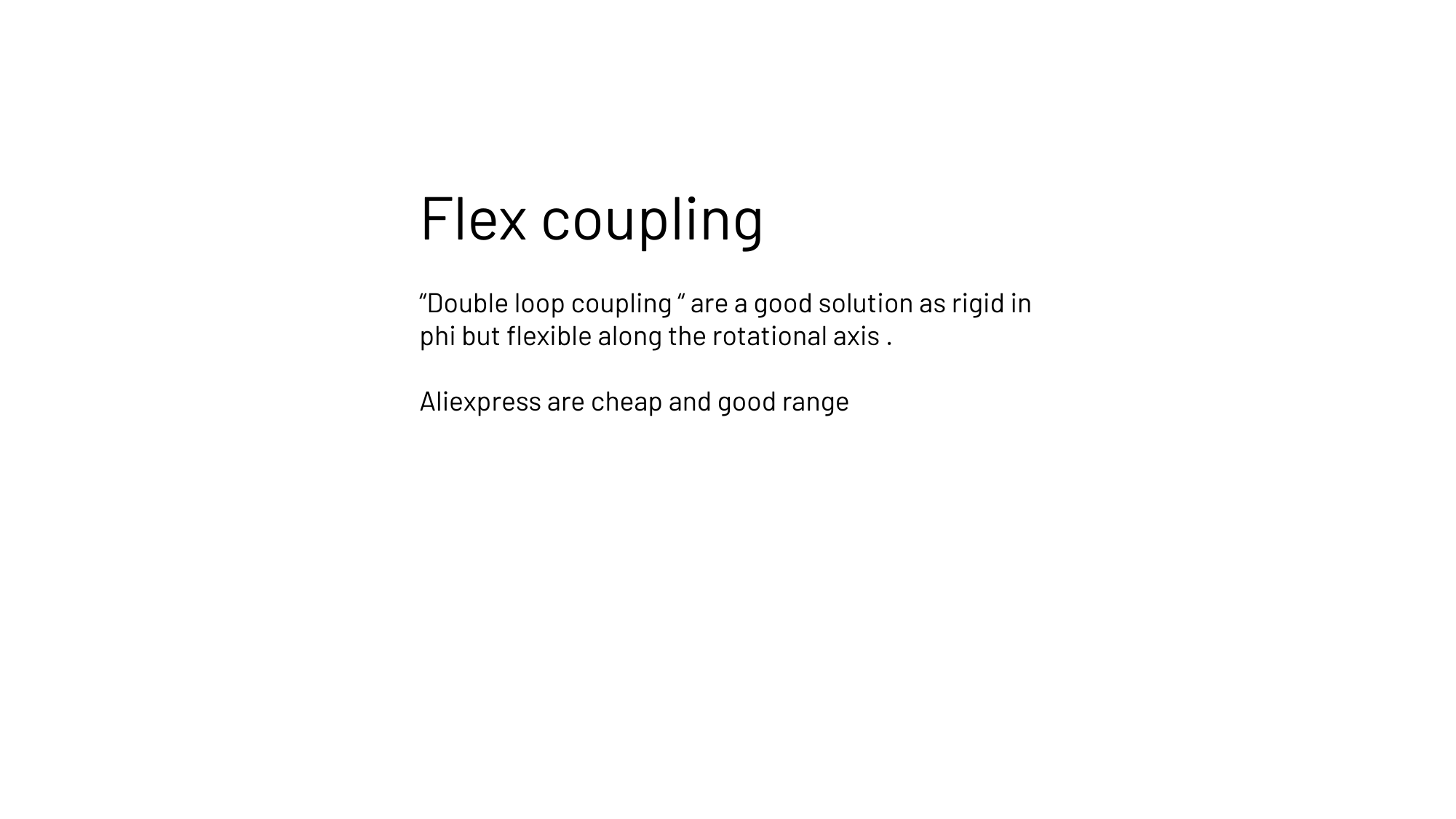

Flex coupling

“Double loop coupling “ are a good solution as rigid in phi but flexible along the rotational axis .

Aliexpress are cheap and good range